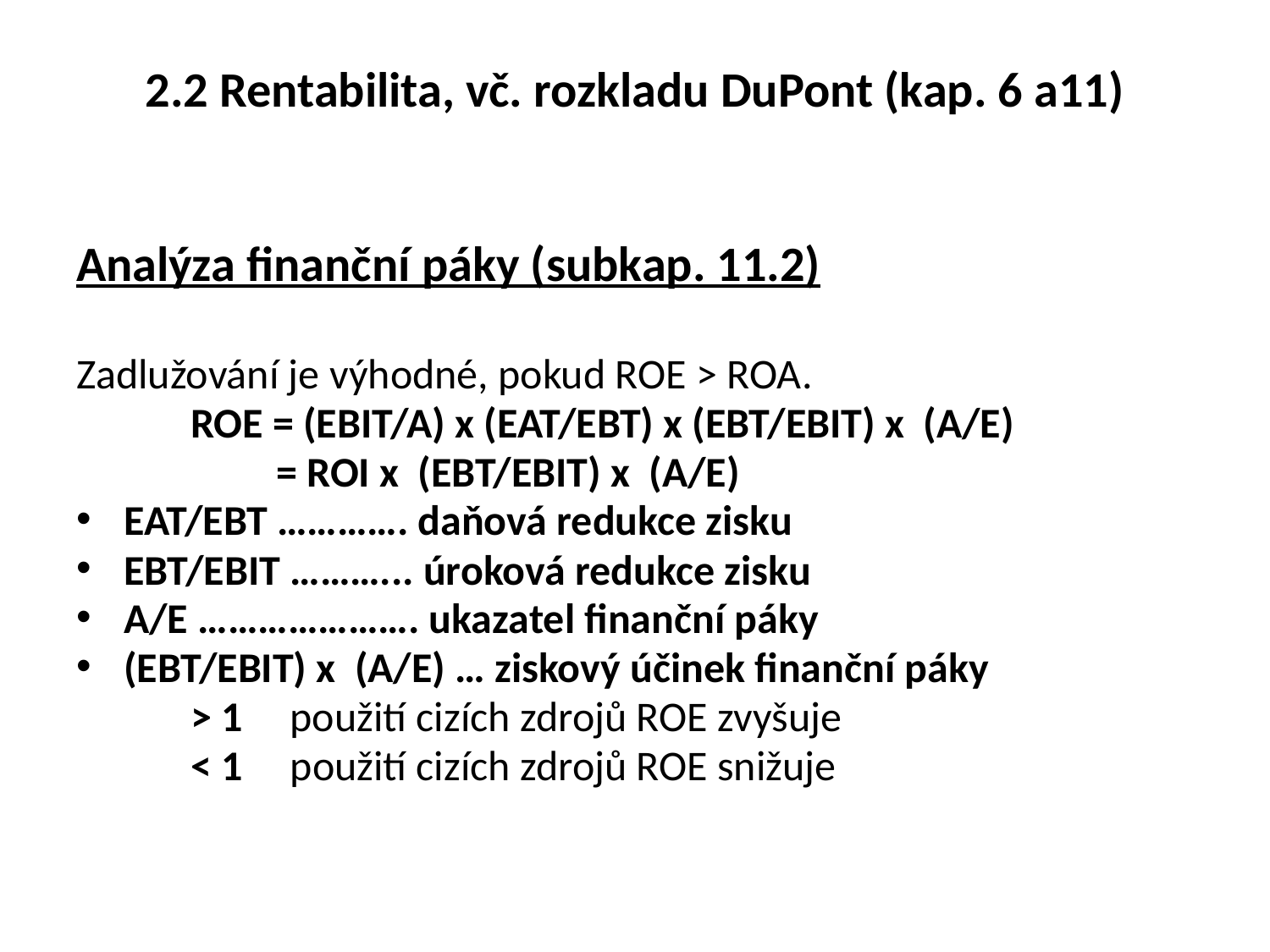

# 2.2 Rentabilita, vč. rozkladu DuPont (kap. 6 a11)

Analýza finanční páky (subkap. 11.2)

Zadlužování je výhodné, pokud ROE > ROA.
            ROE = (EBIT/A) x (EAT/EBT) x (EBT/EBIT) x  (A/E)
                     = ROI x  (EBT/EBIT) x  (A/E)
EAT/EBT …………. daňová redukce zisku
EBT/EBIT ………... úroková redukce zisku
A/E …………………. ukazatel finanční páky
(EBT/EBIT) x  (A/E) … ziskový účinek finanční páky
            > 1     použití cizích zdrojů ROE zvyšuje
            < 1     použití cizích zdrojů ROE snižuje